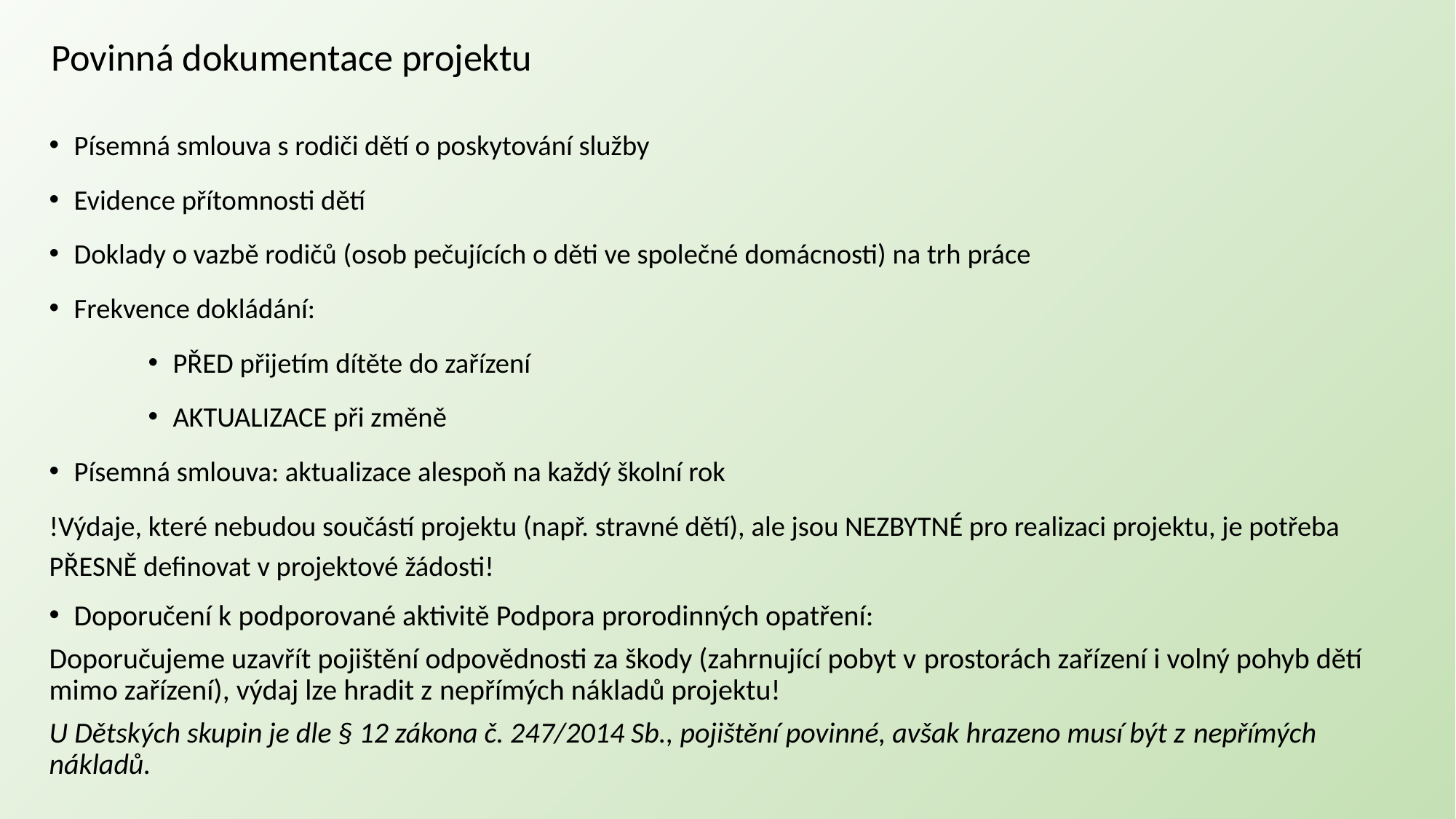

# Povinná dokumentace projektu
Písemná smlouva s rodiči dětí o poskytování služby
Evidence přítomnosti dětí
Doklady o vazbě rodičů (osob pečujících o děti ve společné domácnosti) na trh práce
Frekvence dokládání:
PŘED přijetím dítěte do zařízení
AKTUALIZACE při změně
Písemná smlouva: aktualizace alespoň na každý školní rok
!Výdaje, které nebudou součástí projektu (např. stravné dětí), ale jsou NEZBYTNÉ pro realizaci projektu, je potřeba PŘESNĚ definovat v projektové žádosti!
Doporučení k podporované aktivitě Podpora prorodinných opatření:
Doporučujeme uzavřít pojištění odpovědnosti za škody (zahrnující pobyt v prostorách zařízení i volný pohyb dětí mimo zařízení), výdaj lze hradit z nepřímých nákladů projektu!
U Dětských skupin je dle § 12 zákona č. 247/2014 Sb., pojištění povinné, avšak hrazeno musí být z nepřímých nákladů.